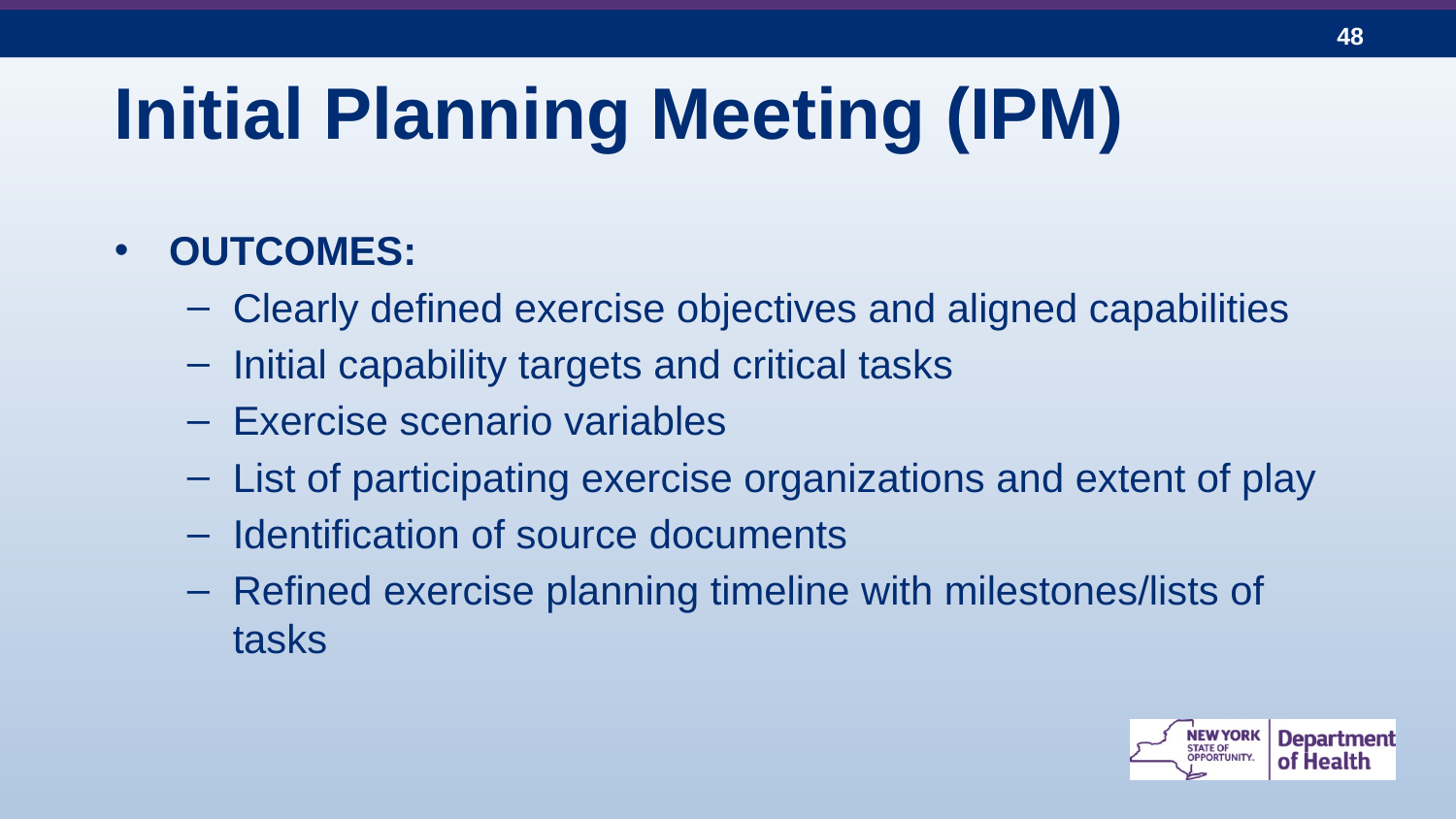

# Initial Planning Meeting (IPM)
OUTCOMES:
Clearly defined exercise objectives and aligned capabilities
Initial capability targets and critical tasks
Exercise scenario variables
List of participating exercise organizations and extent of play
Identification of source documents
Refined exercise planning timeline with milestones/lists of tasks